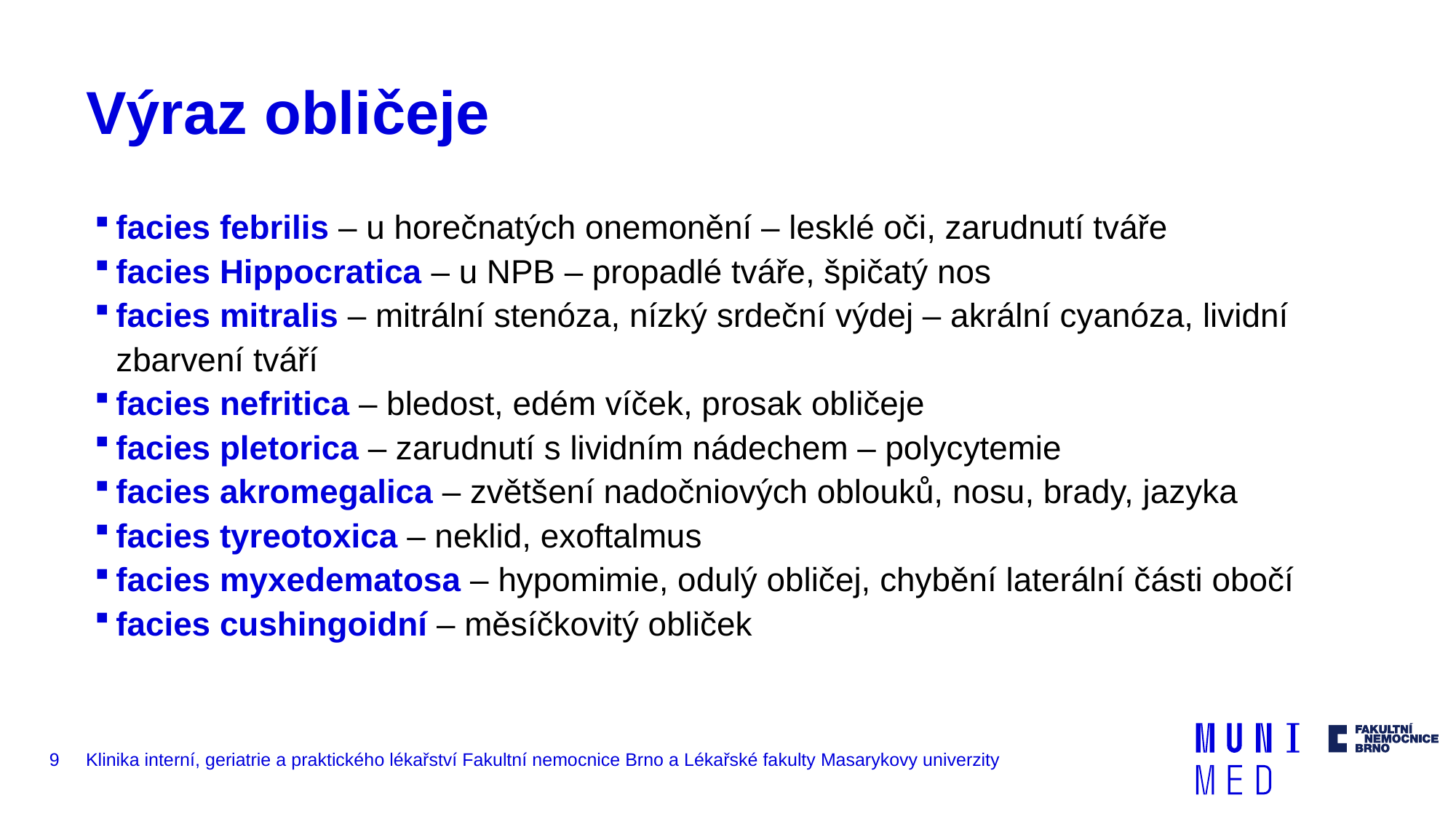

# Výraz obličeje
facies febrilis – u horečnatých onemonění – lesklé oči, zarudnutí tváře
facies Hippocratica – u NPB – propadlé tváře, špičatý nos
facies mitralis – mitrální stenóza, nízký srdeční výdej – akrální cyanóza, lividní zbarvení tváří
facies nefritica – bledost, edém víček, prosak obličeje
facies pletorica – zarudnutí s lividním nádechem – polycytemie
facies akromegalica – zvětšení nadočniových oblouků, nosu, brady, jazyka
facies tyreotoxica – neklid, exoftalmus
facies myxedematosa – hypomimie, odulý obličej, chybění laterální části obočí
facies cushingoidní – měsíčkovitý obliček
9
Klinika interní, geriatrie a praktického lékařství Fakultní nemocnice Brno a Lékařské fakulty Masarykovy univerzity